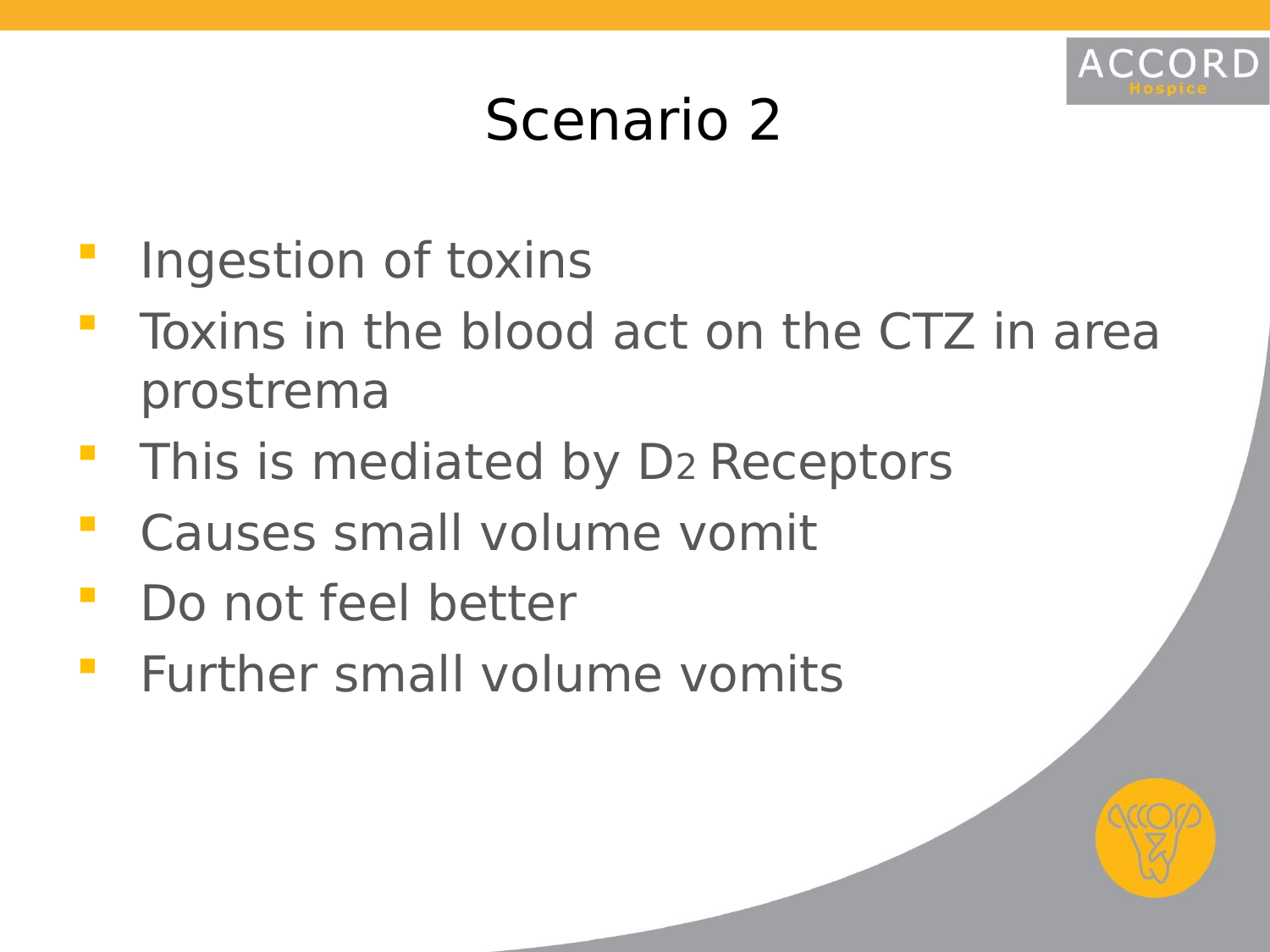

# Scenario 2
Ingestion of toxins
Toxins in the blood act on the CTZ in area prostrema
This is mediated by D2 Receptors
Causes small volume vomit
Do not feel better
Further small volume vomits